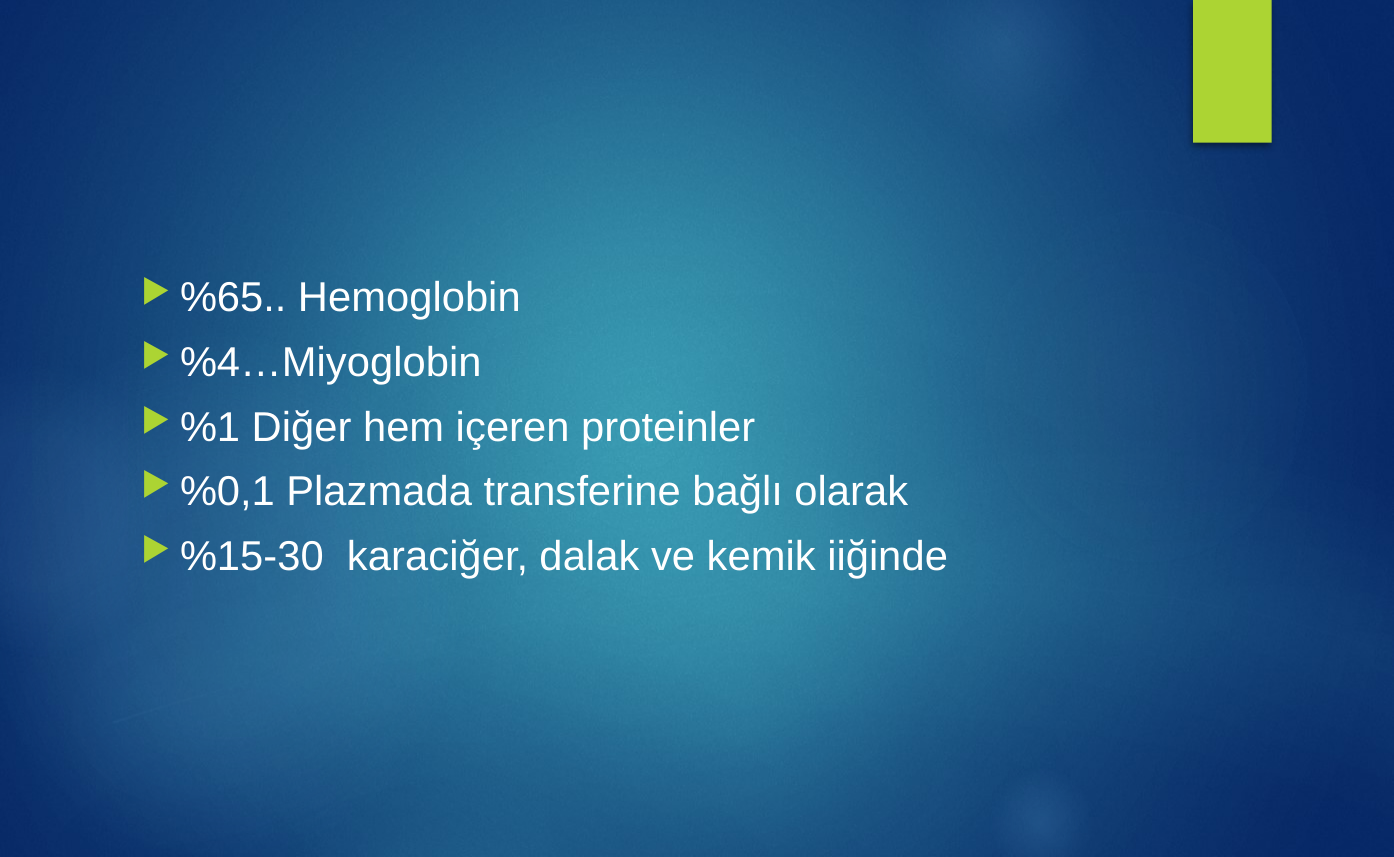

#
%65.. Hemoglobin
%4…Miyoglobin
%1 Diğer hem içeren proteinler
%0,1 Plazmada transferine bağlı olarak
%15-30  karaciğer, dalak ve kemik iiğinde